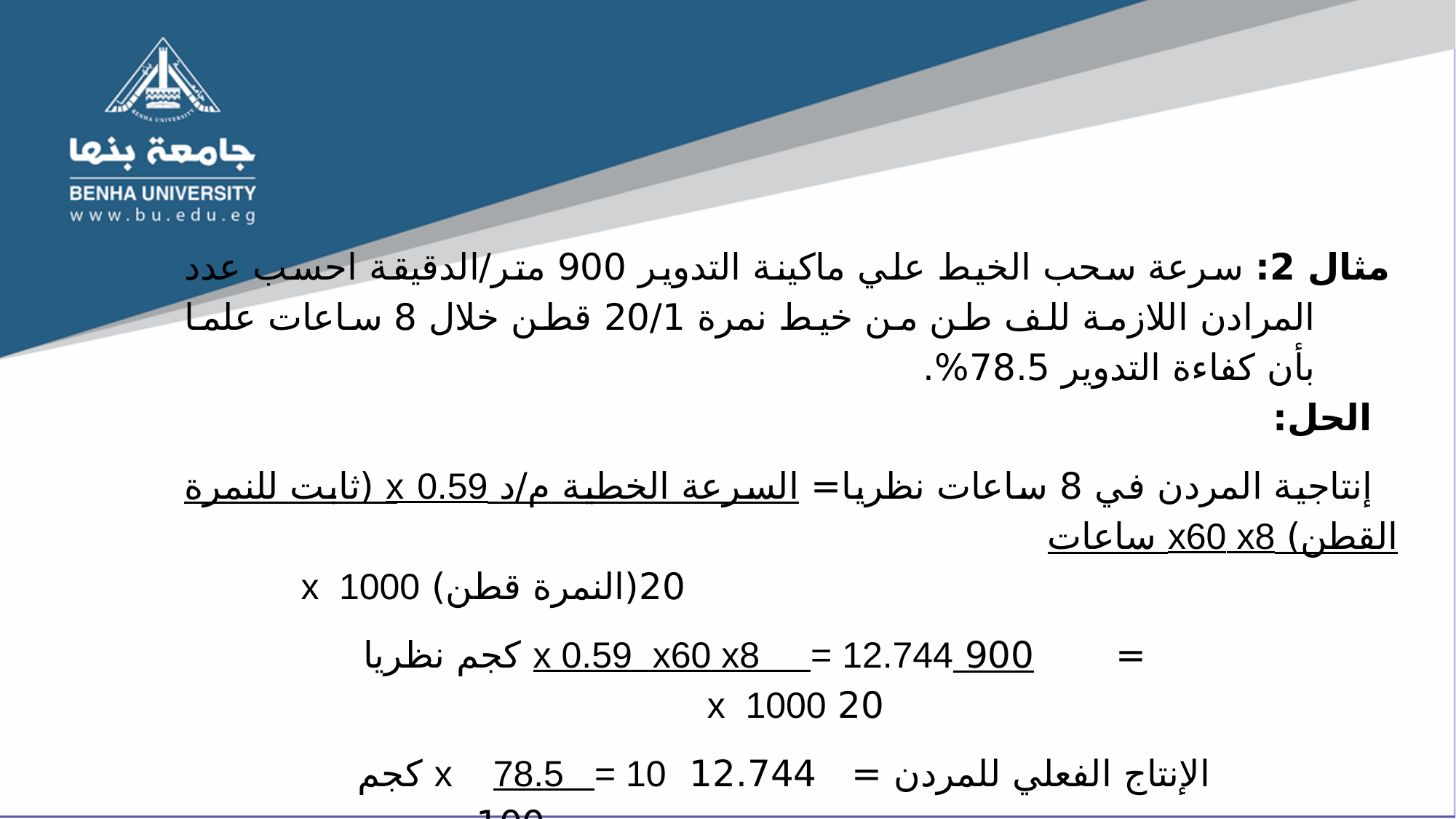

مثال 2: سرعة سحب الخيط علي ماكينة التدوير 900 متر/الدقيقة احسب عدد المرادن اللازمة للف طن من خيط نمرة 20/1 قطن خلال 8 ساعات علما بأن كفاءة التدوير 78.5%.
الحل:
إنتاجية المردن في 8 ساعات نظريا= السرعة الخطية م/د x 0.59 (ثابت للنمرة القطن) x60 x8 ساعات
                                                           20(النمرة قطن) x  1000
    =       900 x 0.59  x60 x8     = 12.744 كجم نظريا
20 x  1000
الإنتاج الفعلي للمردن =   12.744  x    78.5   = 10 كجم
                                                                       100
  اذا عدد المرادن المطلوبة = 1000/10 = 100 مردن.